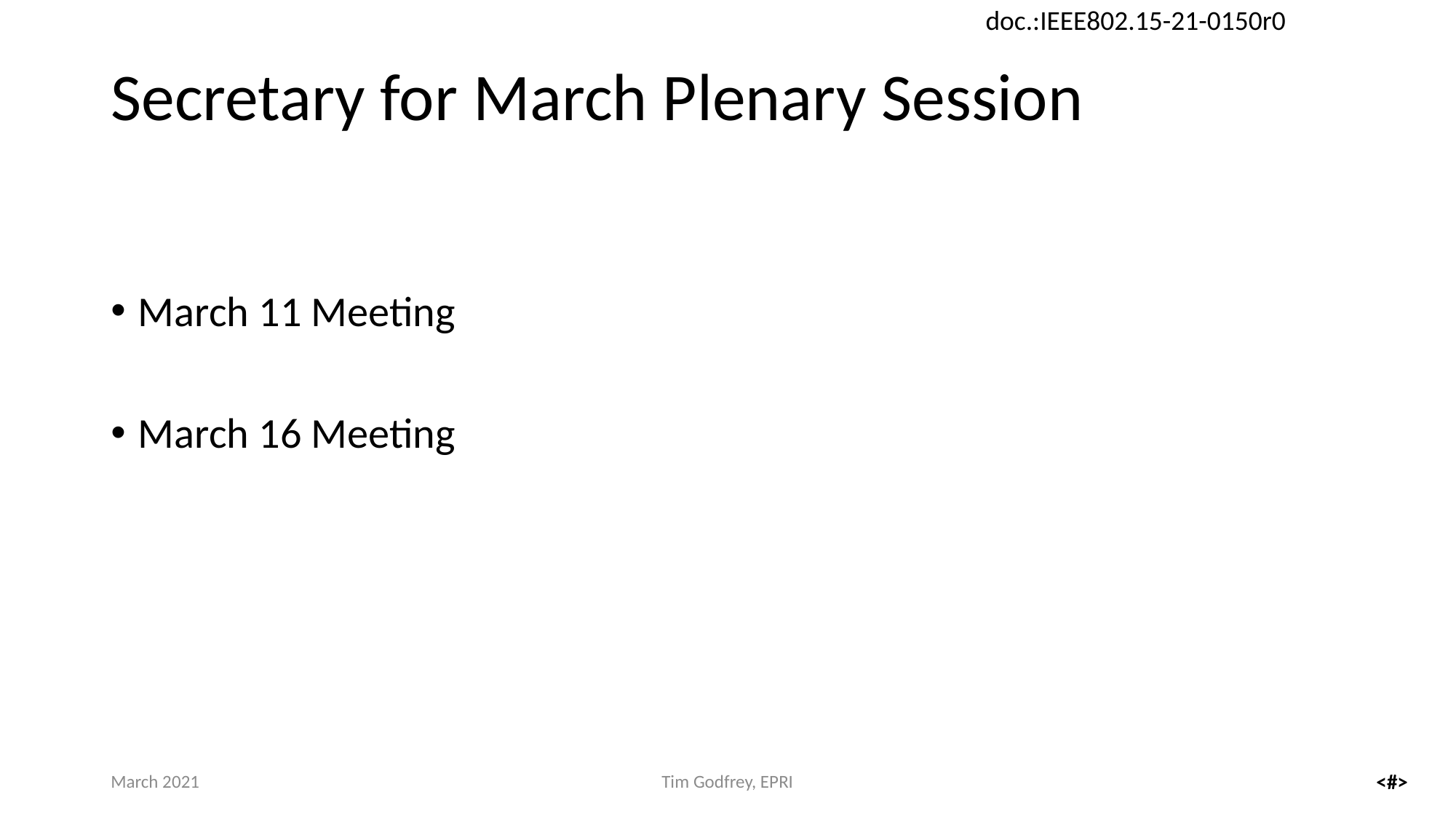

# Secretary for March Plenary Session

March 11 Meeting

March 16 Meeting
March 2021
Tim Godfrey, EPRI
<#>